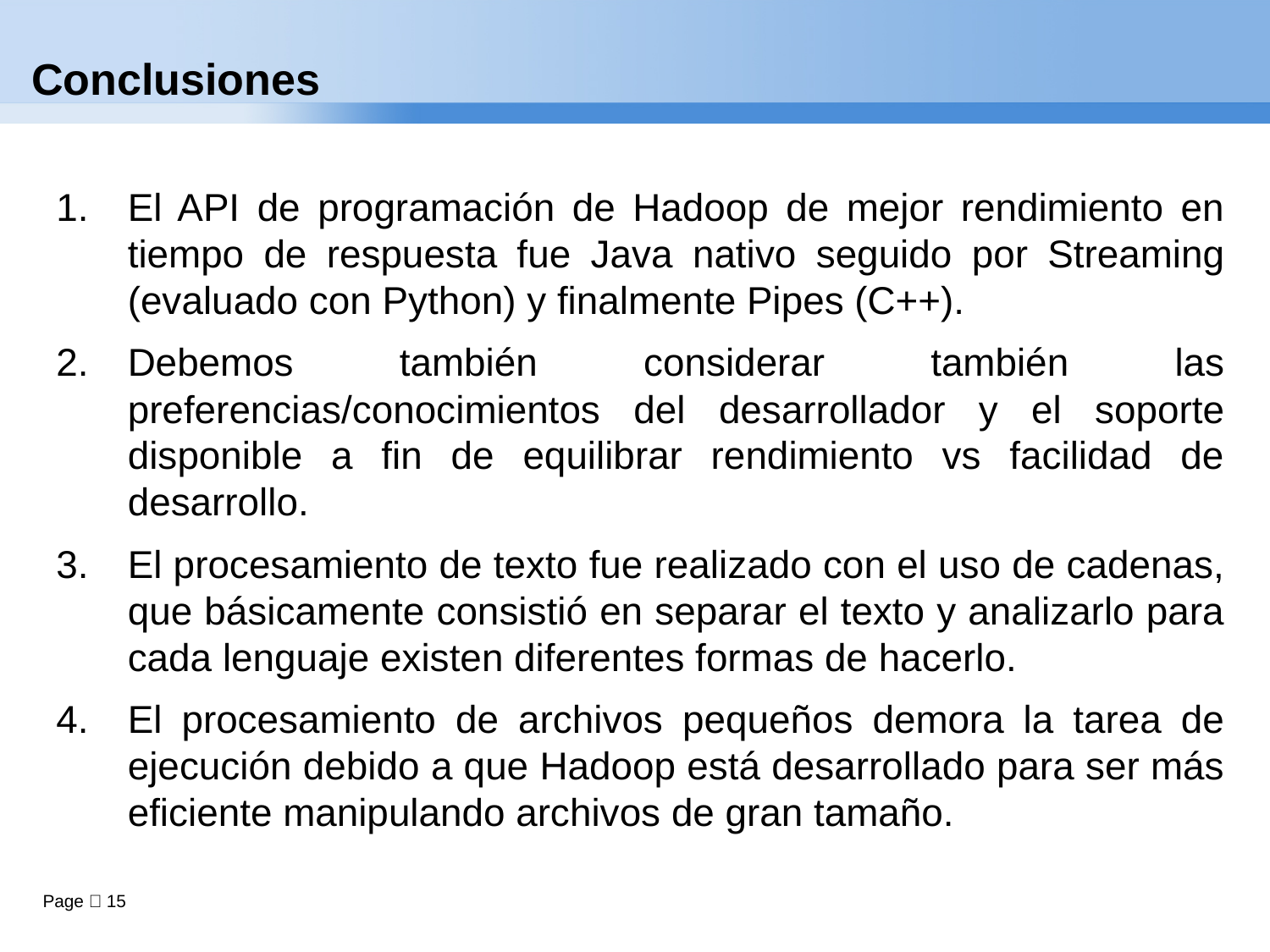

# Conclusiones
El API de programación de Hadoop de mejor rendimiento en tiempo de respuesta fue Java nativo seguido por Streaming (evaluado con Python) y finalmente Pipes (C++).
Debemos también considerar también las preferencias/conocimientos del desarrollador y el soporte disponible a fin de equilibrar rendimiento vs facilidad de desarrollo.
El procesamiento de texto fue realizado con el uso de cadenas, que básicamente consistió en separar el texto y analizarlo para cada lenguaje existen diferentes formas de hacerlo.
El procesamiento de archivos pequeños demora la tarea de ejecución debido a que Hadoop está desarrollado para ser más eficiente manipulando archivos de gran tamaño.